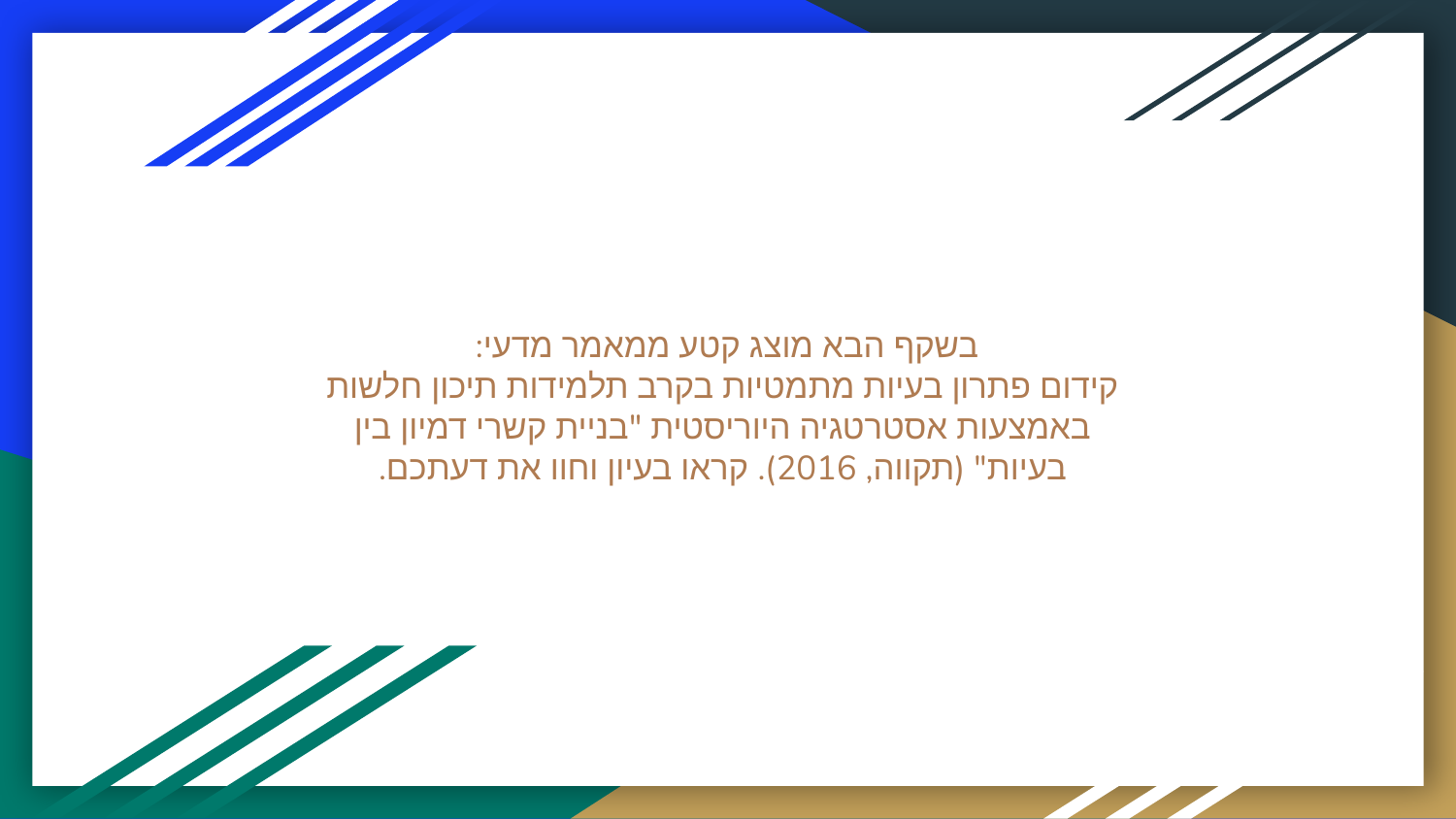

# בשקף הבא מוצג קטע ממאמר מדעי:
קידום פתרון בעיות מתמטיות בקרב תלמידות תיכון חלשות באמצעות אסטרטגיה היוריסטית "בניית קשרי דמיון בין בעיות" (תקווה, 2016). קראו בעיון וחוו את דעתכם.